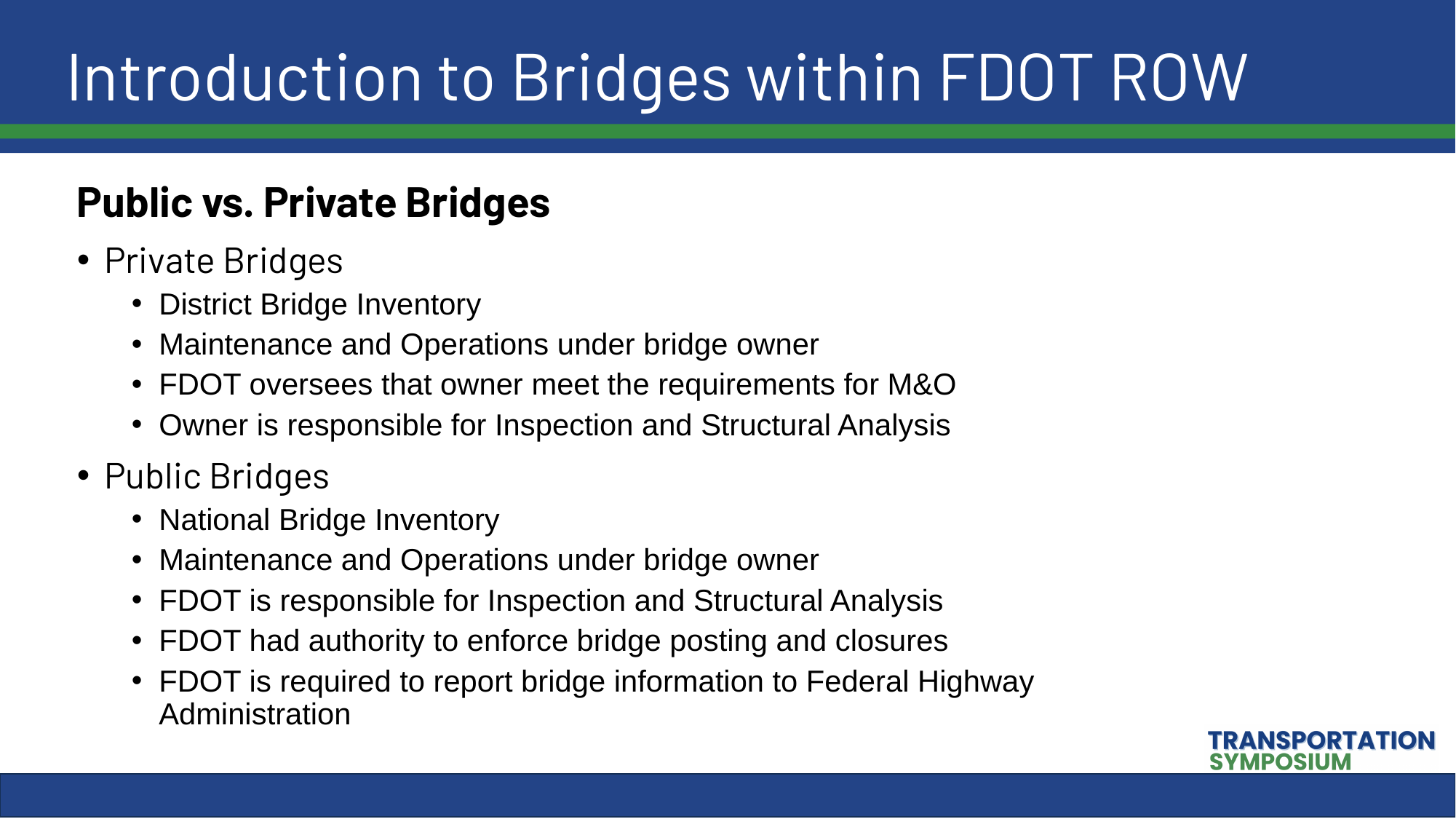

# Introduction to Bridges within FDOT ROW

Public vs. Private Bridges
Private Bridges
District Bridge Inventory
Maintenance and Operations under bridge owner
FDOT oversees that owner meet the requirements for M&O
Owner is responsible for Inspection and Structural Analysis
Public Bridges
National Bridge Inventory
Maintenance and Operations under bridge owner
FDOT is responsible for Inspection and Structural Analysis
FDOT had authority to enforce bridge posting and closures
FDOT is required to report bridge information to Federal Highway Administration